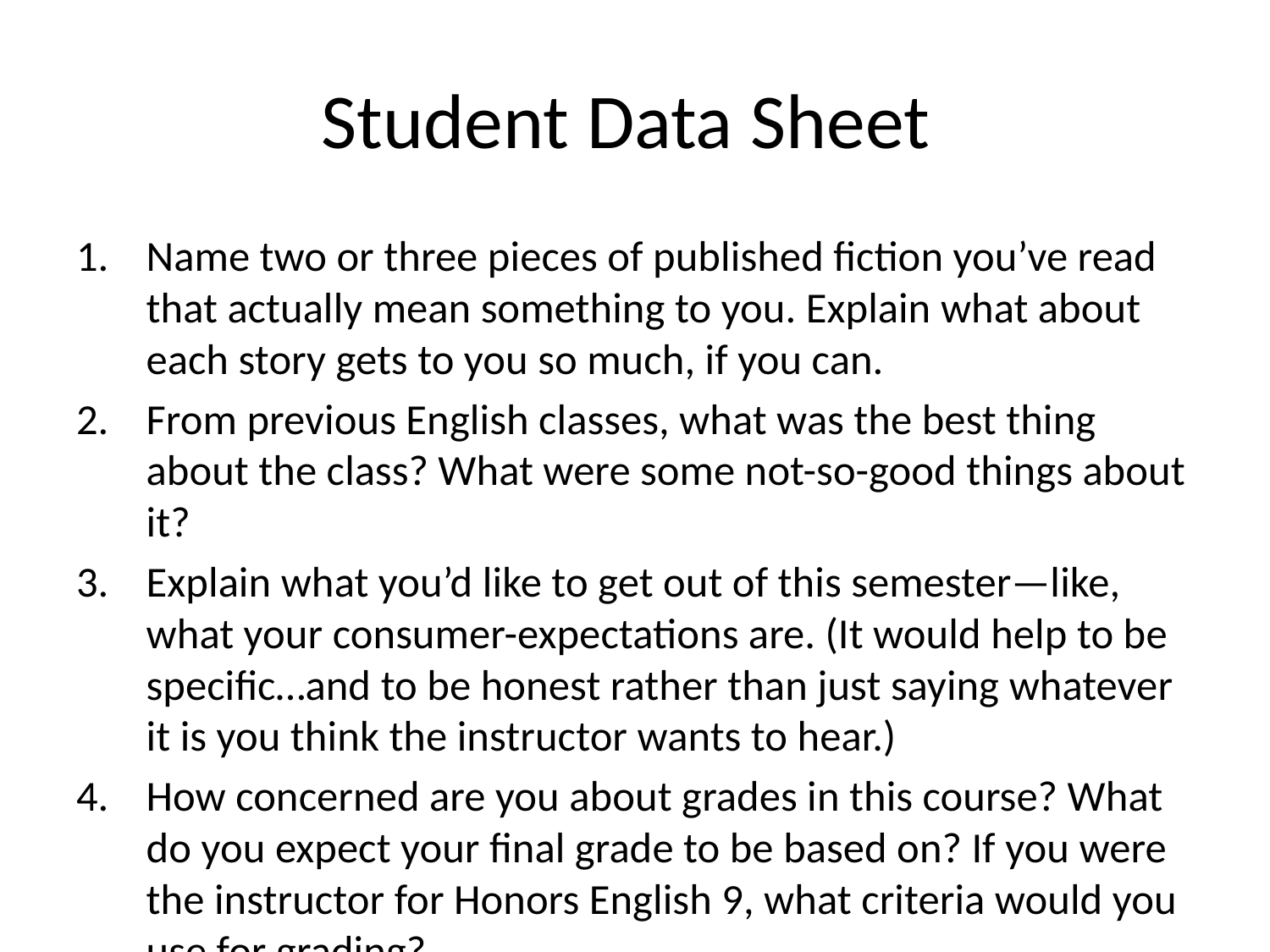

# Student Data Sheet
Name two or three pieces of published fiction you’ve read that actually mean something to you. Explain what about each story gets to you so much, if you can.
From previous English classes, what was the best thing about the class? What were some not-so-good things about it?
Explain what you’d like to get out of this semester—like, what your consumer-expectations are. (It would help to be specific…and to be honest rather than just saying whatever it is you think the instructor wants to hear.)
How concerned are you about grades in this course? What do you expect your final grade to be based on? If you were the instructor for Honors English 9, what criteria would you use for grading?